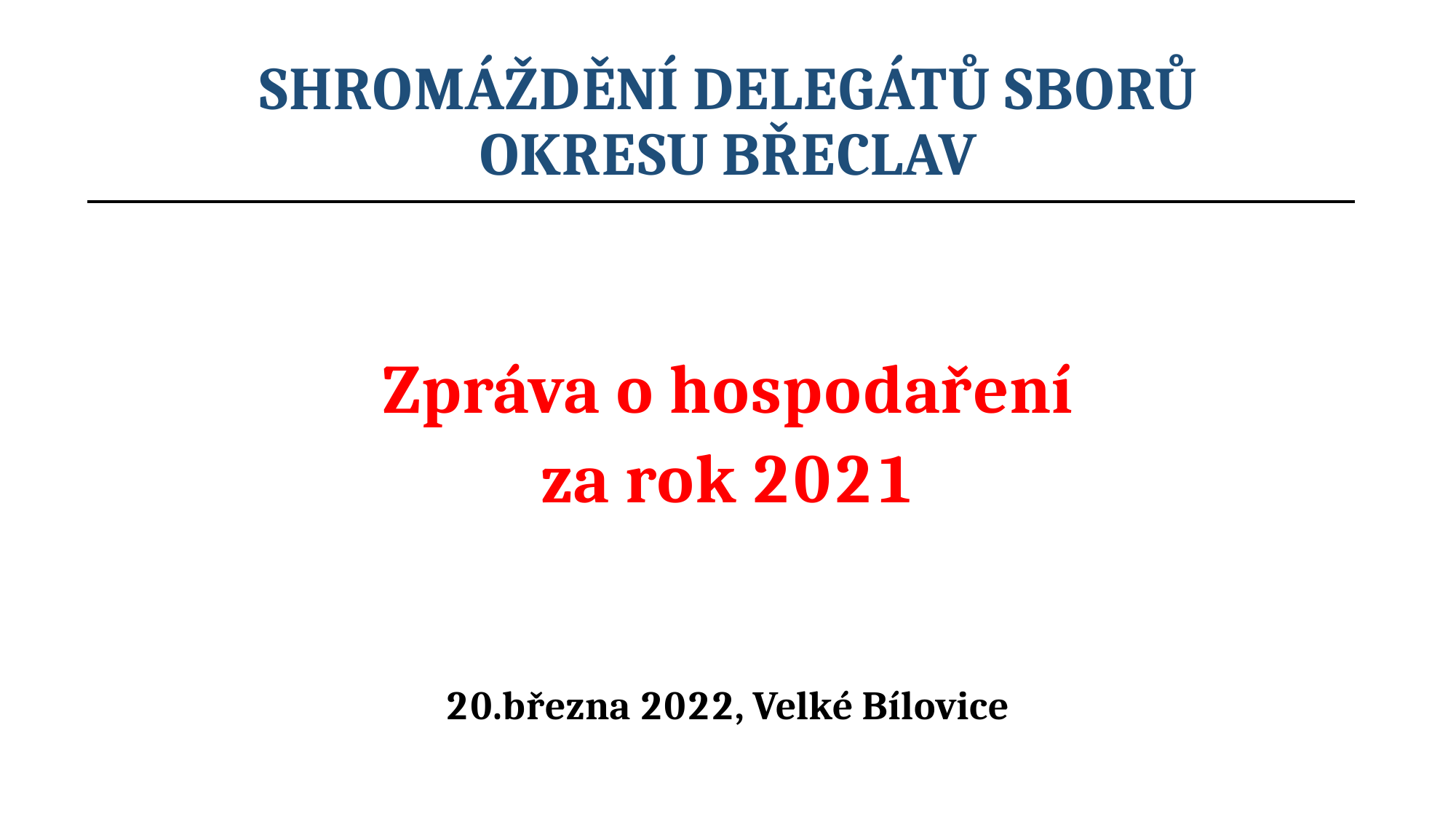

# Shromáždění delegátů sborů okresu Břeclav

Zpráva o hospodaření
za rok 2021

20.března 2022, Velké Bílovice